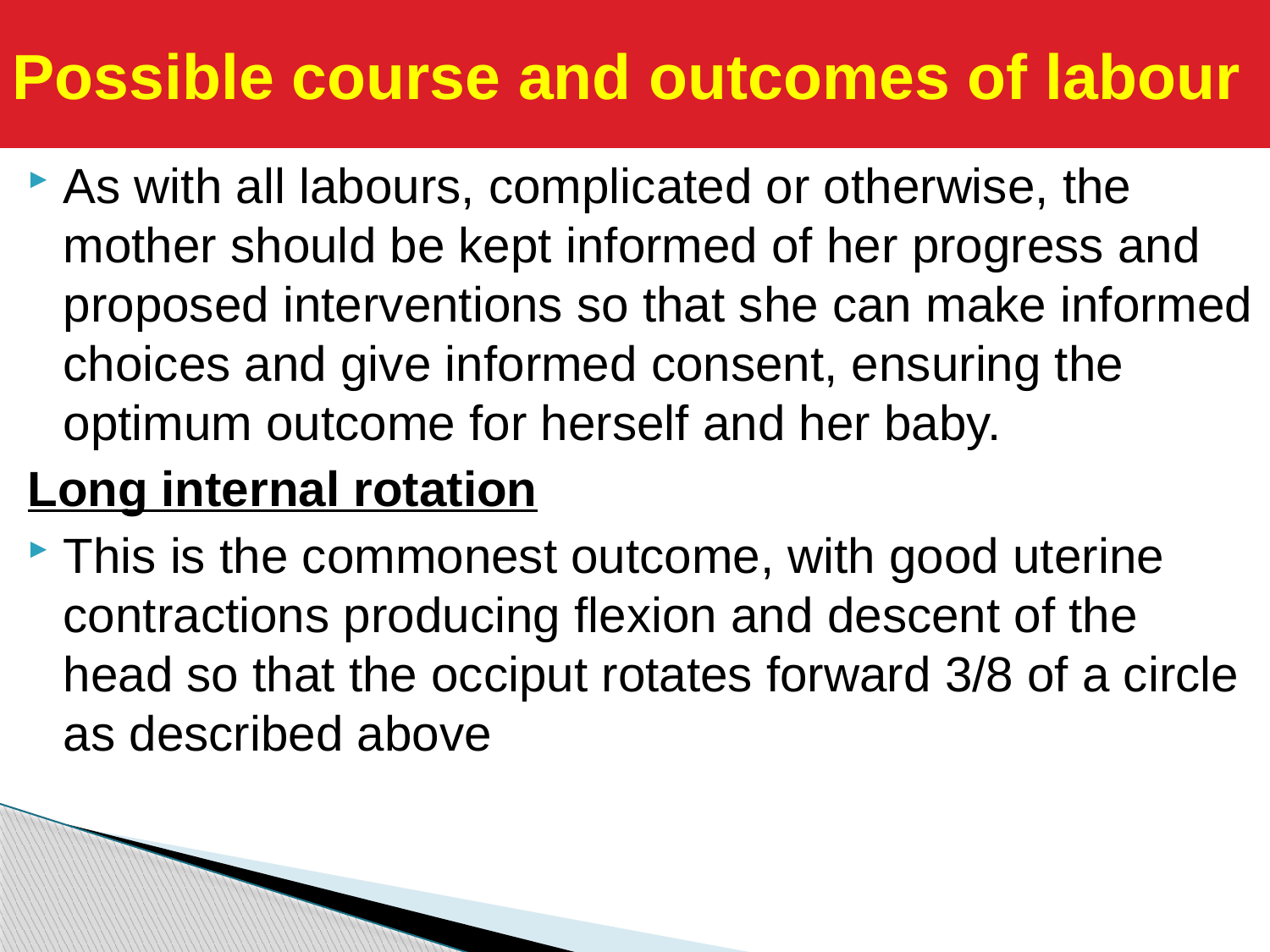

# Possible course and outcomes of labour
As with all labours, complicated or otherwise, the mother should be kept informed of her progress and proposed interventions so that she can make informed choices and give informed consent, ensuring the optimum outcome for herself and her baby.
Long internal rotation
This is the commonest outcome, with good uterine contractions producing flexion and descent of the head so that the occiput rotates forward 3/8 of a circle as described above